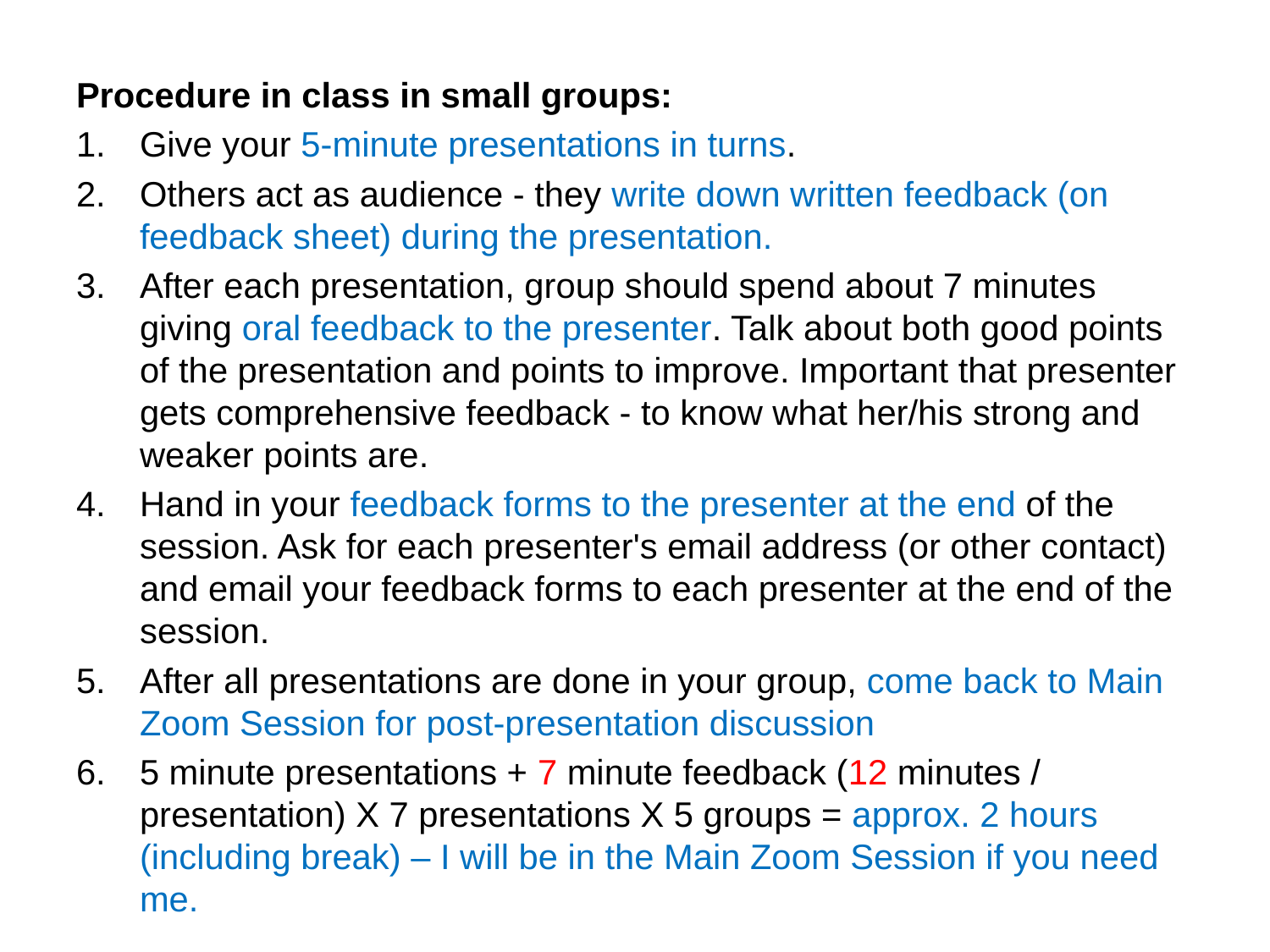

Procedure in class in small groups:
Give your 5-minute presentations in turns.
Others act as audience - they write down written feedback (on feedback sheet) during the presentation.
After each presentation, group should spend about 7 minutes giving oral feedback to the presenter. Talk about both good points of the presentation and points to improve. Important that presenter gets comprehensive feedback - to know what her/his strong and weaker points are.
Hand in your feedback forms to the presenter at the end of the session. Ask for each presenter's email address (or other contact) and email your feedback forms to each presenter at the end of the session.
After all presentations are done in your group, come back to Main Zoom Session for post-presentation discussion
5 minute presentations + 7 minute feedback (12 minutes / presentation) X 7 presentations X 5 groups = approx. 2 hours (including break) – I will be in the Main Zoom Session if you need me.